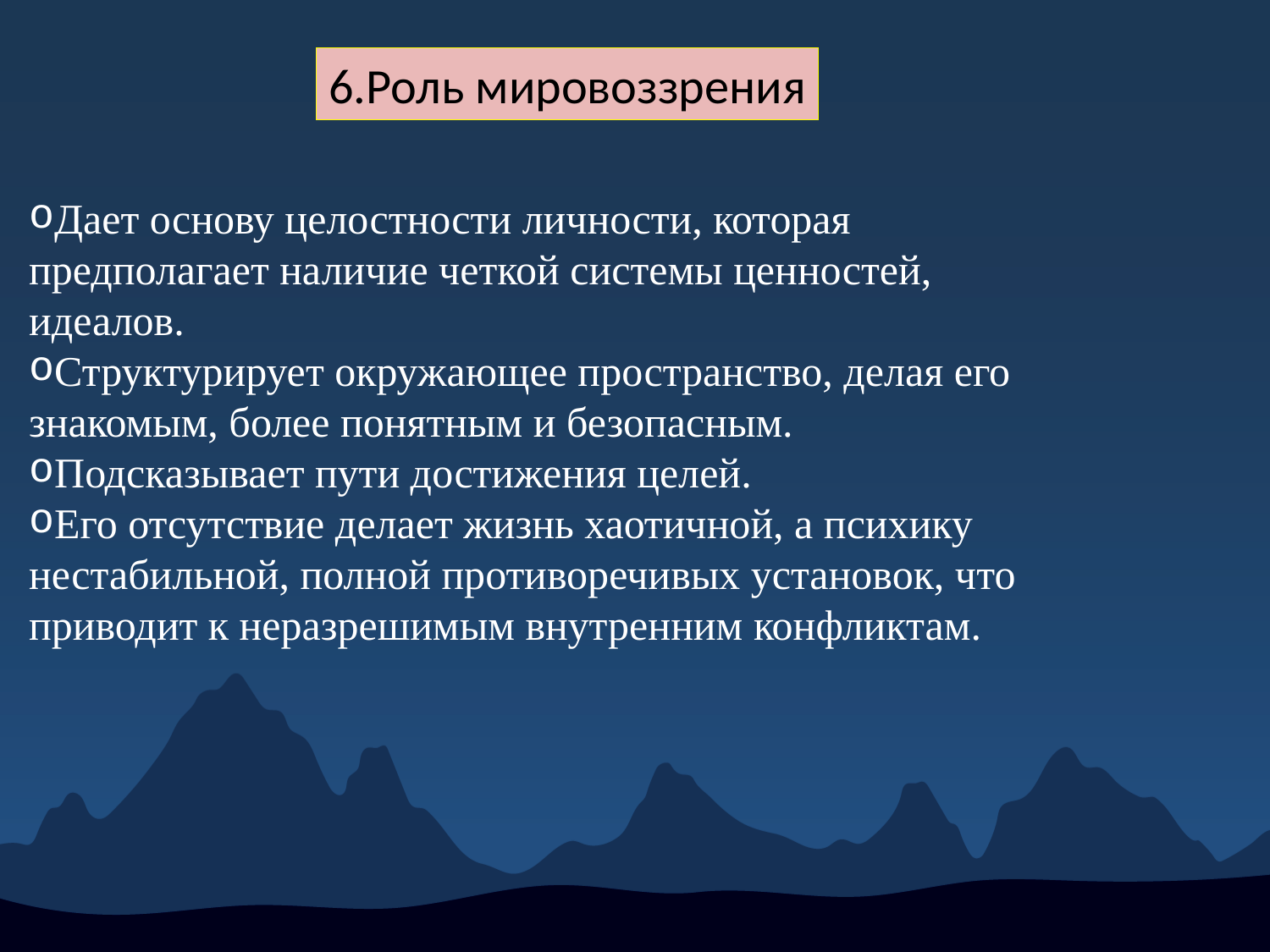

6.Роль мировоззрения

Дает основу целостности личности, которая предполагает наличие четкой системы ценностей, идеалов.
Структурирует окружающее пространство, делая его знакомым, более понятным и безопасным.
Подсказывает пути достижения целей.
Его отсутствие делает жизнь хаотичной, а психику нестабильной, полной противоречивых установок, что приводит к неразрешимым внутренним конфликтам.